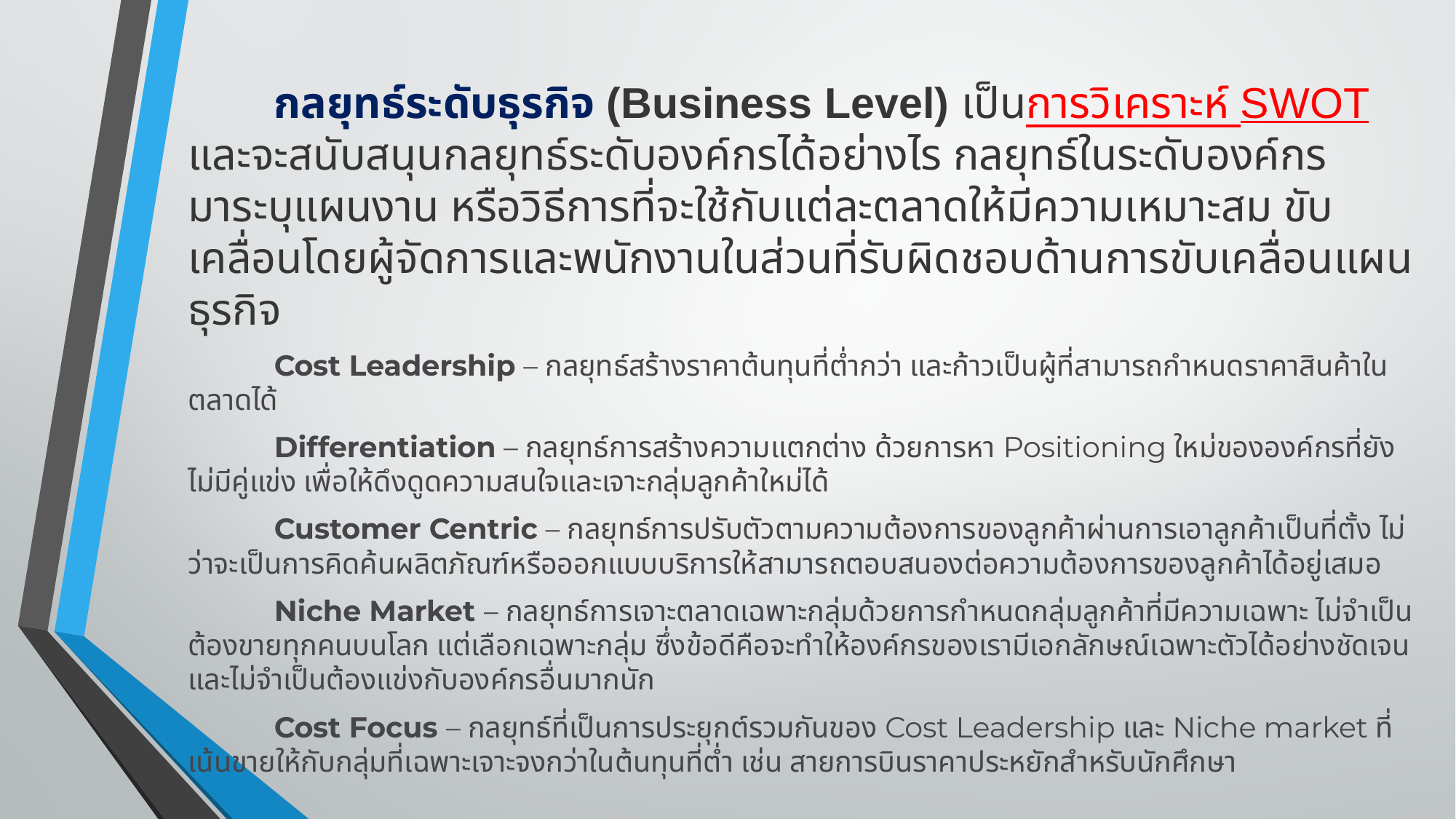

กลยุทธ์ระดับธุรกิจ (Business Level) เป็นการวิเคราะห์ SWOT และจะสนับสนุนกลยุทธ์ระดับองค์กรได้อย่างไร กลยุทธ์ในระดับองค์กร มาระบุแผนงาน หรือวิธีการที่จะใช้กับแต่ละตลาดให้มีความเหมาะสม ขับเคลื่อนโดยผู้จัดการและพนักงานในส่วนที่รับผิดชอบด้านการขับเคลื่อนแผนธุรกิจ
	Cost Leadership – กลยุทธ์สร้างราคาต้นทุนที่ต่ำกว่า และก้าวเป็นผู้ที่สามารถกำหนดราคาสินค้าในตลาดได้
	Differentiation – กลยุทธ์การสร้างความแตกต่าง ด้วยการหา Positioning ใหม่ขององค์กรที่ยังไม่มีคู่แข่ง เพื่อให้ดึงดูดความสนใจและเจาะกลุ่มลูกค้าใหม่ได้
	Customer Centric – กลยุทธ์การปรับตัวตามความต้องการของลูกค้าผ่านการเอาลูกค้าเป็นที่ตั้ง ไม่ว่าจะเป็นการคิดค้นผลิตภัณฑ์หรือออกแบบบริการให้สามารถตอบสนองต่อความต้องการของลูกค้าได้อยู่เสมอ
	Niche Market – กลยุทธ์การเจาะตลาดเฉพาะกลุ่มด้วยการกำหนดกลุ่มลูกค้าที่มีความเฉพาะ ไม่จำเป็นต้องขายทุกคนบนโลก แต่เลือกเฉพาะกลุ่ม ซึ่งข้อดีคือจะทำให้องค์กรของเรามีเอกลักษณ์เฉพาะตัวได้อย่างชัดเจน และไม่จำเป็นต้องแข่งกับองค์กรอื่นมากนัก
	Cost Focus – กลยุทธ์ที่เป็นการประยุกต์รวมกันของ Cost Leadership และ Niche market ที่เน้นขายให้กับกลุ่มที่เฉพาะเจาะจงกว่าในต้นทุนที่ต่ำ เช่น สายการบินราคาประหยักสำหรับนักศึกษา